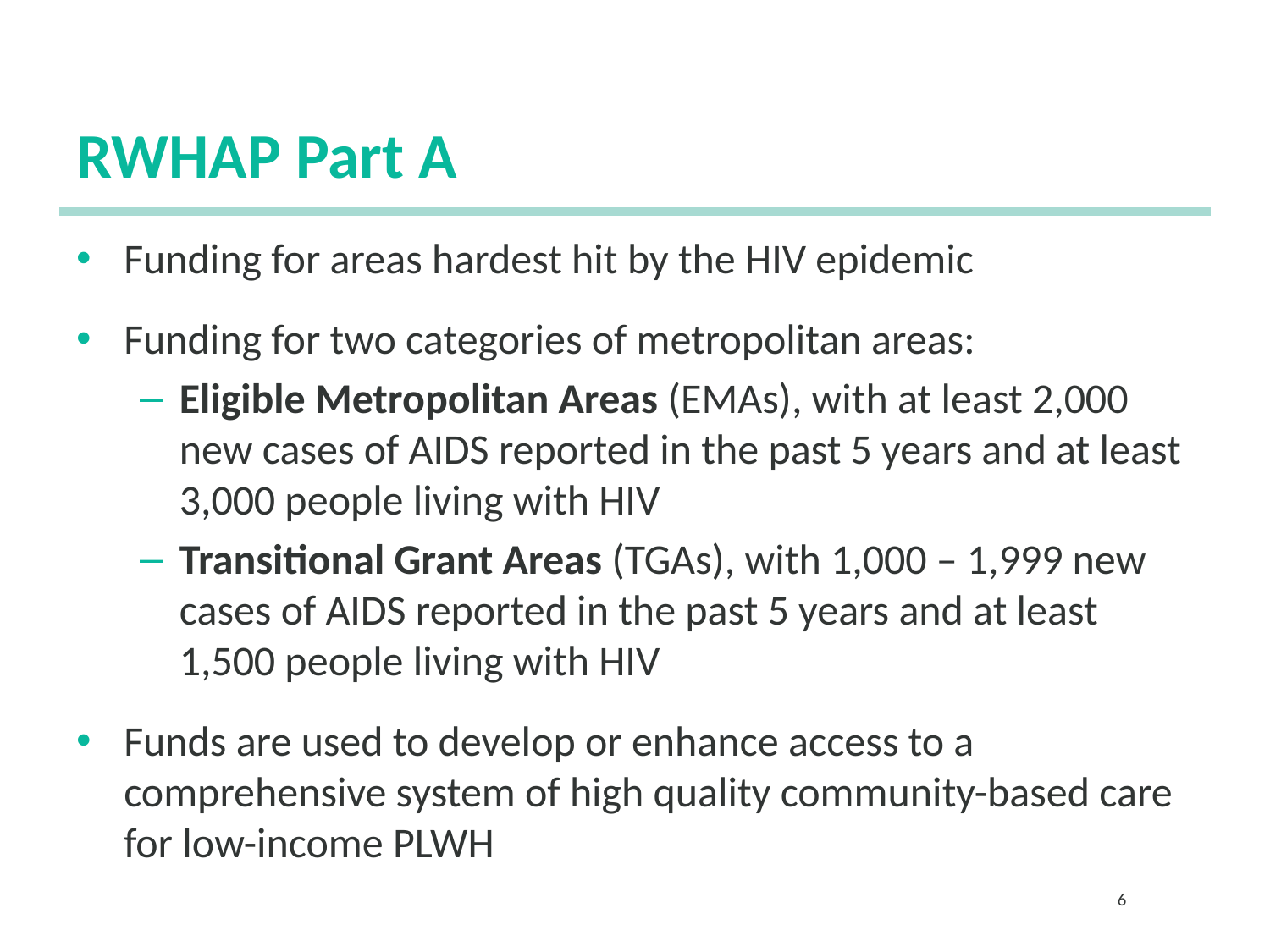

# RWHAP Part A
Funding for areas hardest hit by the HIV epidemic
Funding for two categories of metropolitan areas:
Eligible Metropolitan Areas (EMAs), with at least 2,000 new cases of AIDS reported in the past 5 years and at least 3,000 people living with HIV
Transitional Grant Areas (TGAs), with 1,000 – 1,999 new cases of AIDS reported in the past 5 years and at least 1,500 people living with HIV
Funds are used to develop or enhance access to a comprehensive system of high quality community-based care for low-income PLWH
6